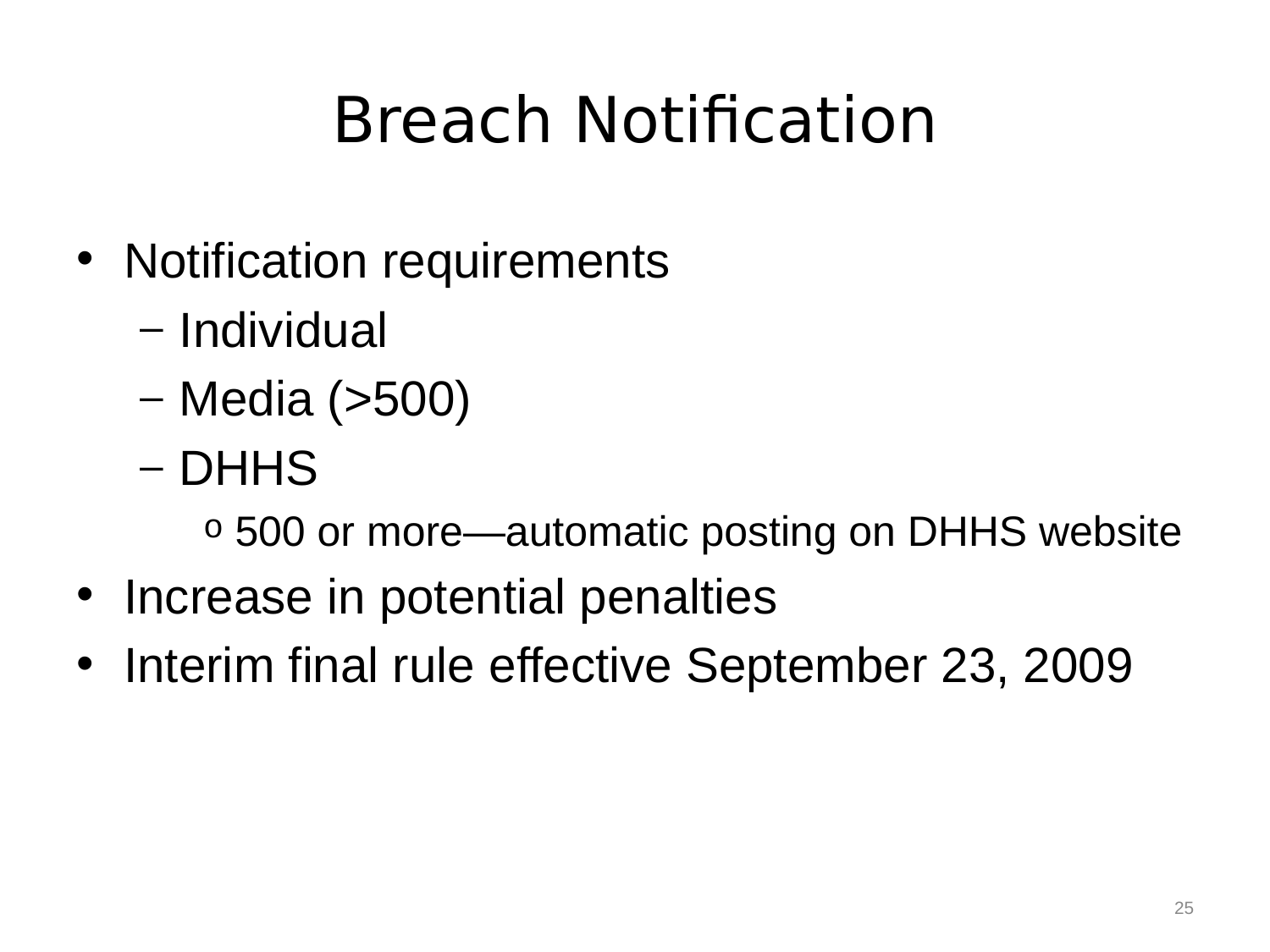

# Breach Notification
Notification requirements
Individual
Media (>500)
DHHS
500 or more—automatic posting on DHHS website
Increase in potential penalties
Interim final rule effective September 23, 2009
25